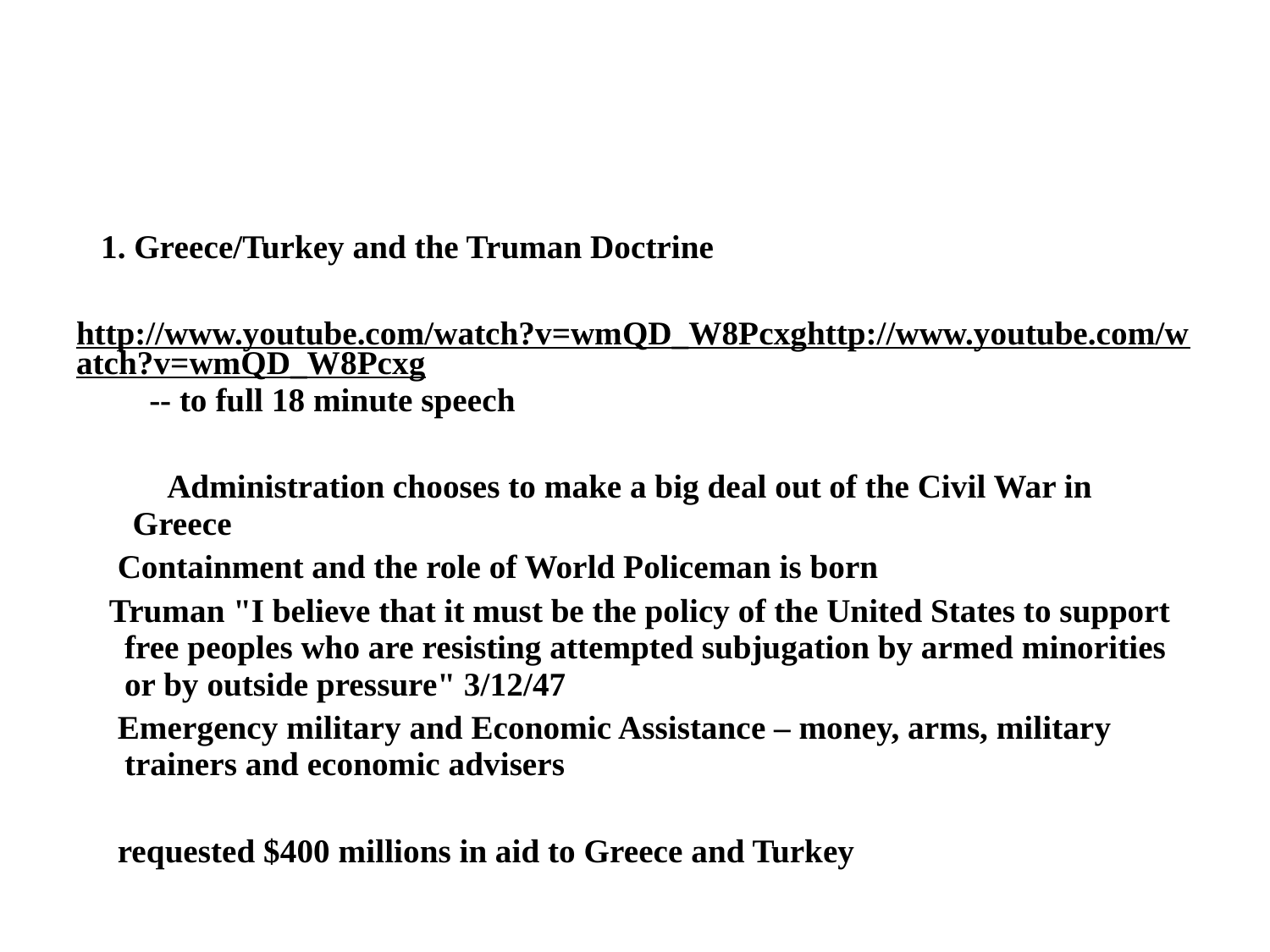

#
   1. Greece/Turkey and the Truman Doctrine

http://www.youtube.com/watch?v=wmQD_W8Pcxghttp://www.youtube.com/watch?v=wmQD_W8Pcxg   -- to full 18 minute speech

           Administration chooses to make a big deal out of the Civil War in              Greece
     Containment and the role of World Policeman is born
    Truman "I believe that it must be the policy of the United States to support free peoples who are resisting attempted subjugation by armed minorities or by outside pressure" 3/12/47
     Emergency military and Economic Assistance – money, arms, military trainers and economic advisers

     requested $400 millions in aid to Greece and Turkey